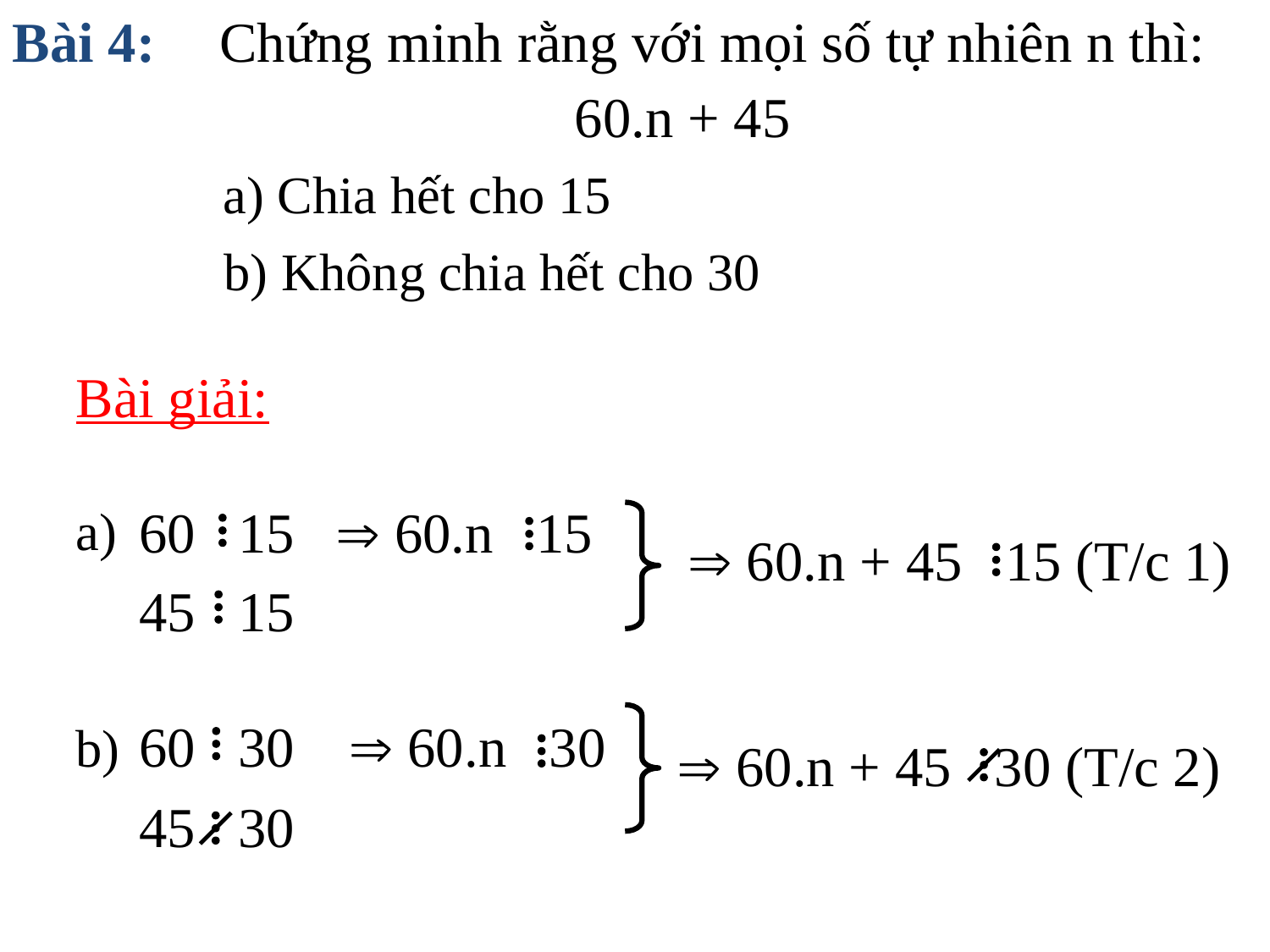

Bài 4:
Chứng minh rằng với mọi số tự nhiên n thì:
60.n + 45
a) Chia hết cho 15
b) Không chia hết cho 30
Bài giải:
60   15
⇒ 60.n   15
a)

⇒ 60.n + 45   15 (T/c 1)

45   15

60   30
⇒ 60.n   30

b)
⇒ 60.n + 45   30 (T/c 2)

45   30